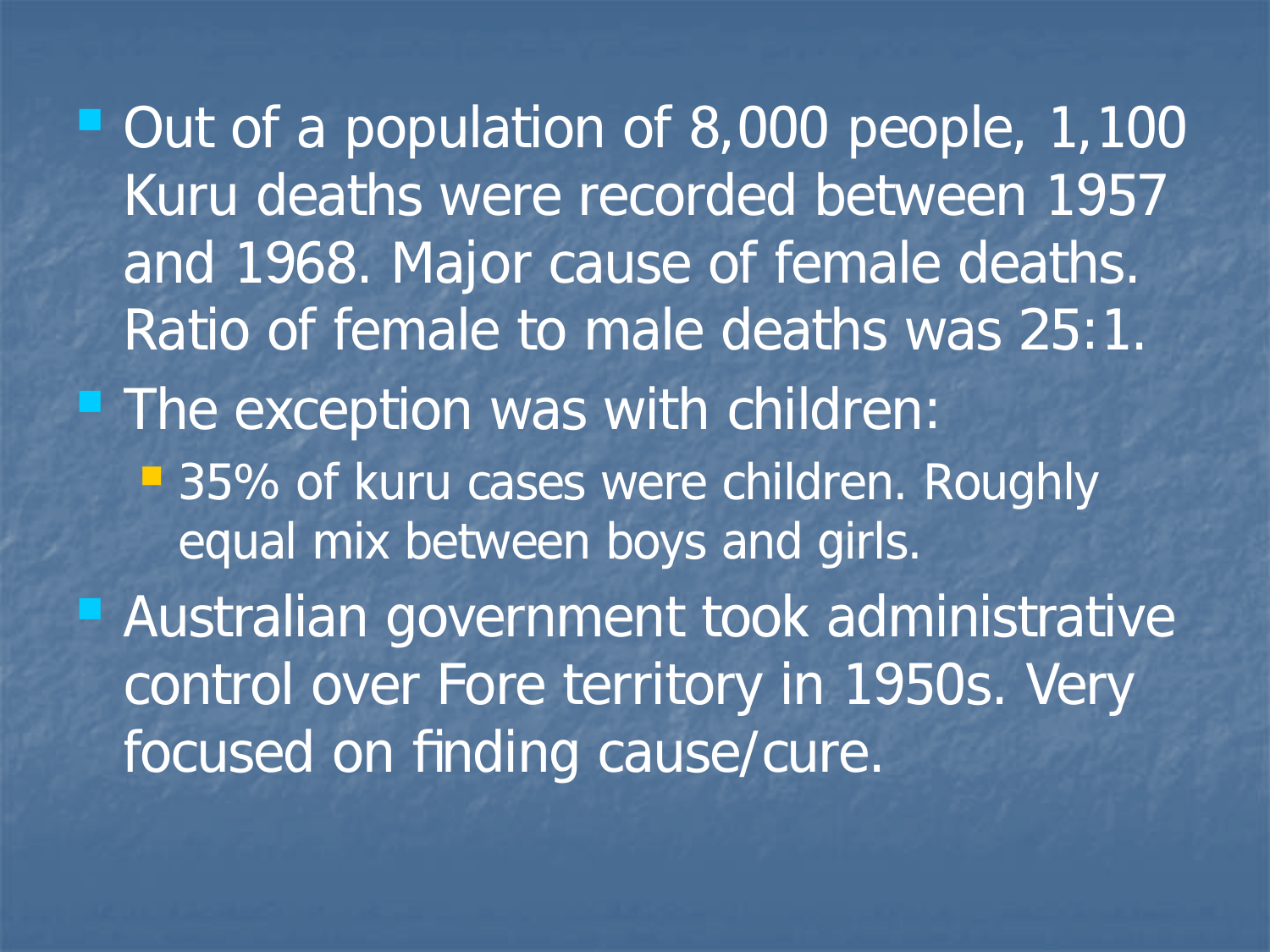

Out of a population of 8,000 people, 1,100 Kuru deaths were recorded between 1957 and 1968. Major cause of female deaths.  Ratio of female to male deaths was 25:1.
The exception was with children:
35% of kuru cases were children. Roughly equal mix between boys and girls.
Australian government took administrative control over Fore territory in 1950s. Very focused on finding cause/cure.